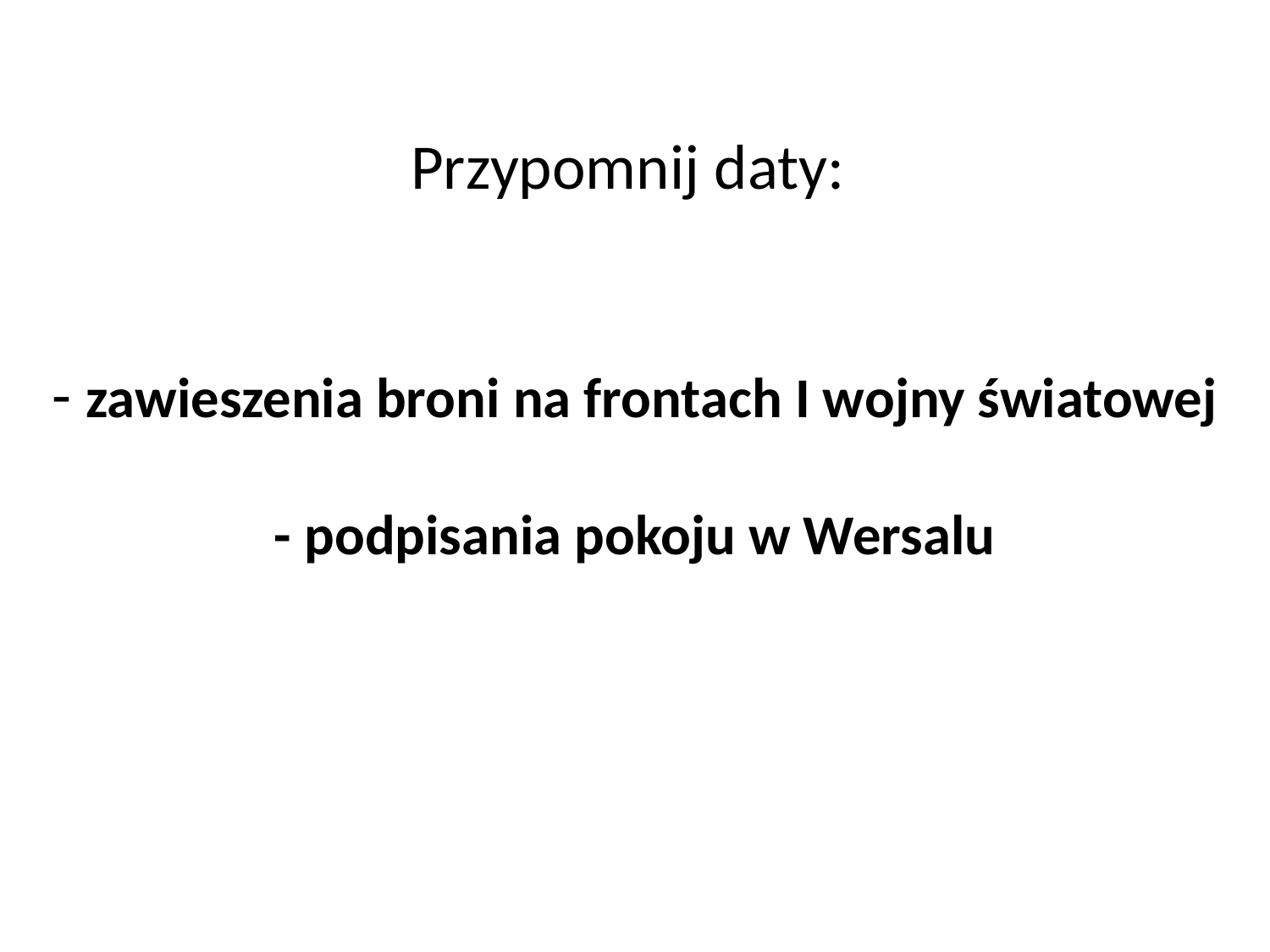

# Przypomnij daty: - zawieszenia broni na frontach I wojny światowej - podpisania pokoju w Wersalu